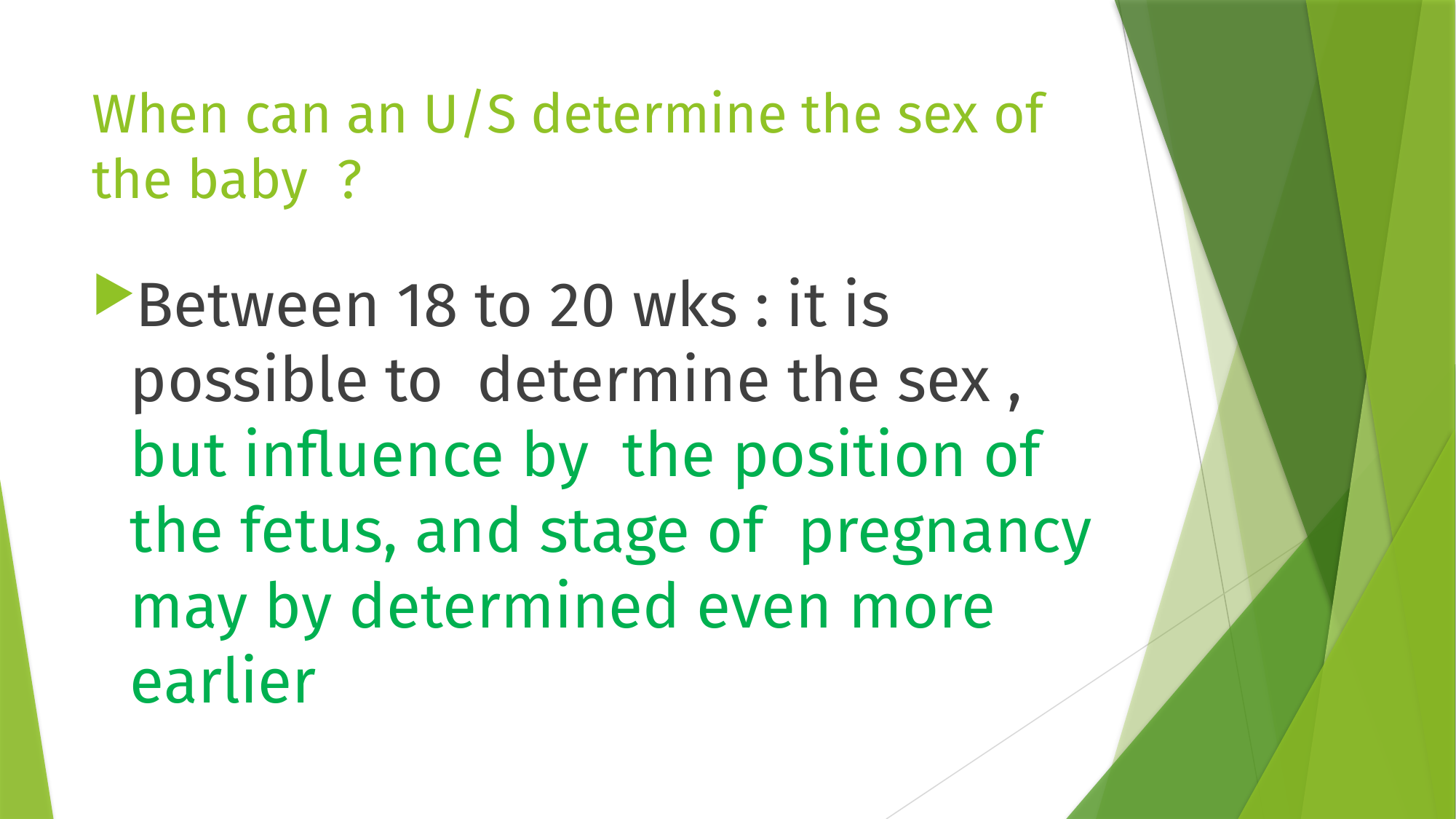

# When can an U/S determine the sex of the baby  ?
Between 18 to 20 wks : it is possible to  determine the sex , but influence by  the position of the fetus, and stage of  pregnancy may by determined even more earlier